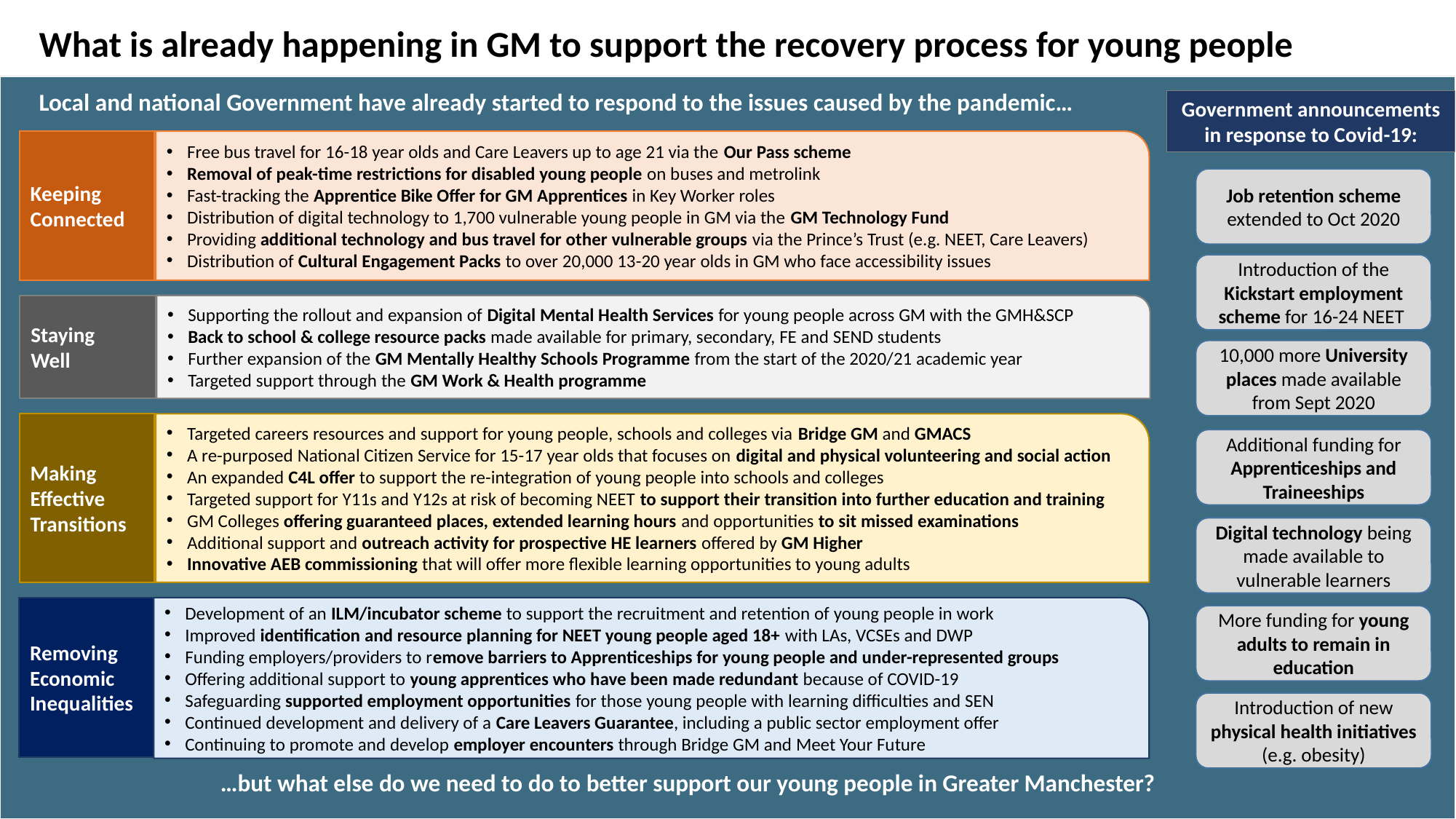

What is already happening in GM to support the recovery process for young people

Local and national Government have already started to respond to the issues caused by the pandemic…
Government announcements in response to Covid-19:
Free bus travel for 16-18 year olds and Care Leavers up to age 21 via the Our Pass scheme
Removal of peak-time restrictions for disabled young people on buses and metrolink
Fast-tracking the Apprentice Bike Offer for GM Apprentices in Key Worker roles
Distribution of digital technology to 1,700 vulnerable young people in GM via the GM Technology Fund
Providing additional technology and bus travel for other vulnerable groups via the Prince’s Trust (e.g. NEET, Care Leavers)
Distribution of Cultural Engagement Packs to over 20,000 13-20 year olds in GM who face accessibility issues
Keeping Connected
Job retention scheme extended to Oct 2020
Introduction of the Kickstart employment scheme for 16-24 NEET
Staying
Well
Supporting the rollout and expansion of Digital Mental Health Services for young people across GM with the GMH&SCP
Back to school & college resource packs made available for primary, secondary, FE and SEND students
Further expansion of the GM Mentally Healthy Schools Programme from the start of the 2020/21 academic year
Targeted support through the GM Work & Health programme
10,000 more University places made available from Sept 2020
Targeted careers resources and support for young people, schools and colleges via Bridge GM and GMACS
A re-purposed National Citizen Service for 15-17 year olds that focuses on digital and physical volunteering and social action
An expanded C4L offer to support the re-integration of young people into schools and colleges
Targeted support for Y11s and Y12s at risk of becoming NEET to support their transition into further education and training
GM Colleges offering guaranteed places, extended learning hours and opportunities to sit missed examinations
Additional support and outreach activity for prospective HE learners offered by GM Higher
Innovative AEB commissioning that will offer more flexible learning opportunities to young adults
Making Effective Transitions
Additional funding for Apprenticeships and Traineeships
Digital technology being made available to vulnerable learners
Removing Economic Inequalities
Development of an ILM/incubator scheme to support the recruitment and retention of young people in work
Improved identification and resource planning for NEET young people aged 18+ with LAs, VCSEs and DWP
Funding employers/providers to remove barriers to Apprenticeships for young people and under-represented groups
Offering additional support to young apprentices who have been made redundant because of COVID-19
Safeguarding supported employment opportunities for those young people with learning difficulties and SEN
Continued development and delivery of a Care Leavers Guarantee, including a public sector employment offer
Continuing to promote and develop employer encounters through Bridge GM and Meet Your Future
More funding for young adults to remain in education
Introduction of new physical health initiatives (e.g. obesity)
…but what else do we need to do to better support our young people in Greater Manchester?